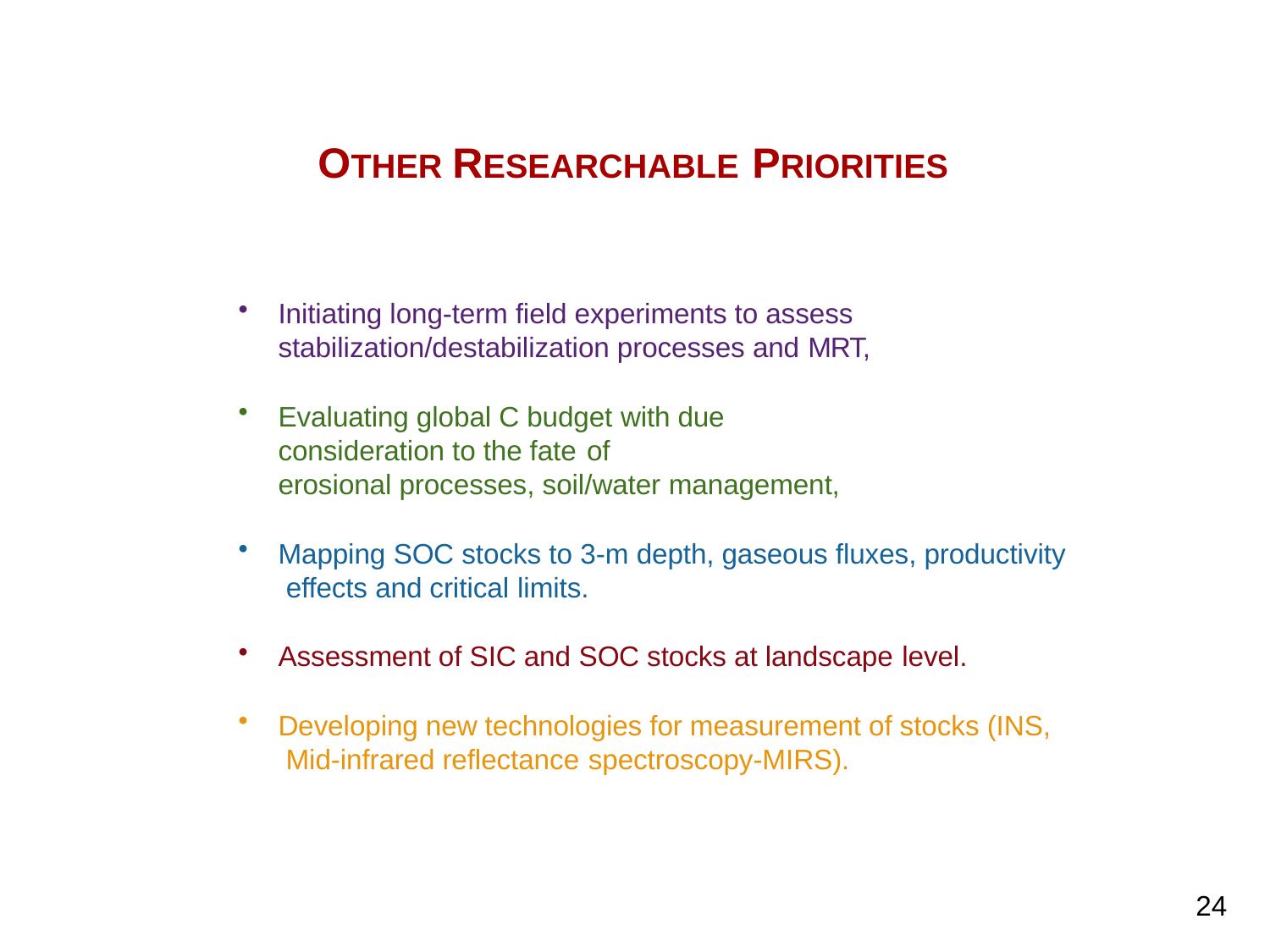

Carbon Management and  Sequestration Center
# OTHER RESEARCHABLE PRIORITIES
Initiating long-term field experiments to assess  stabilization/destabilization processes and MRT,

Evaluating global C budget with due consideration to the fate of
erosional processes, soil/water management,

Mapping SOC stocks to 3-m depth, gaseous fluxes, productivity  effects and critical limits.

Assessment of SIC and SOC stocks at landscape level.

Developing new technologies for measurement of stocks (INS,  Mid-infrared reflectance spectroscopy-MIRS).
24